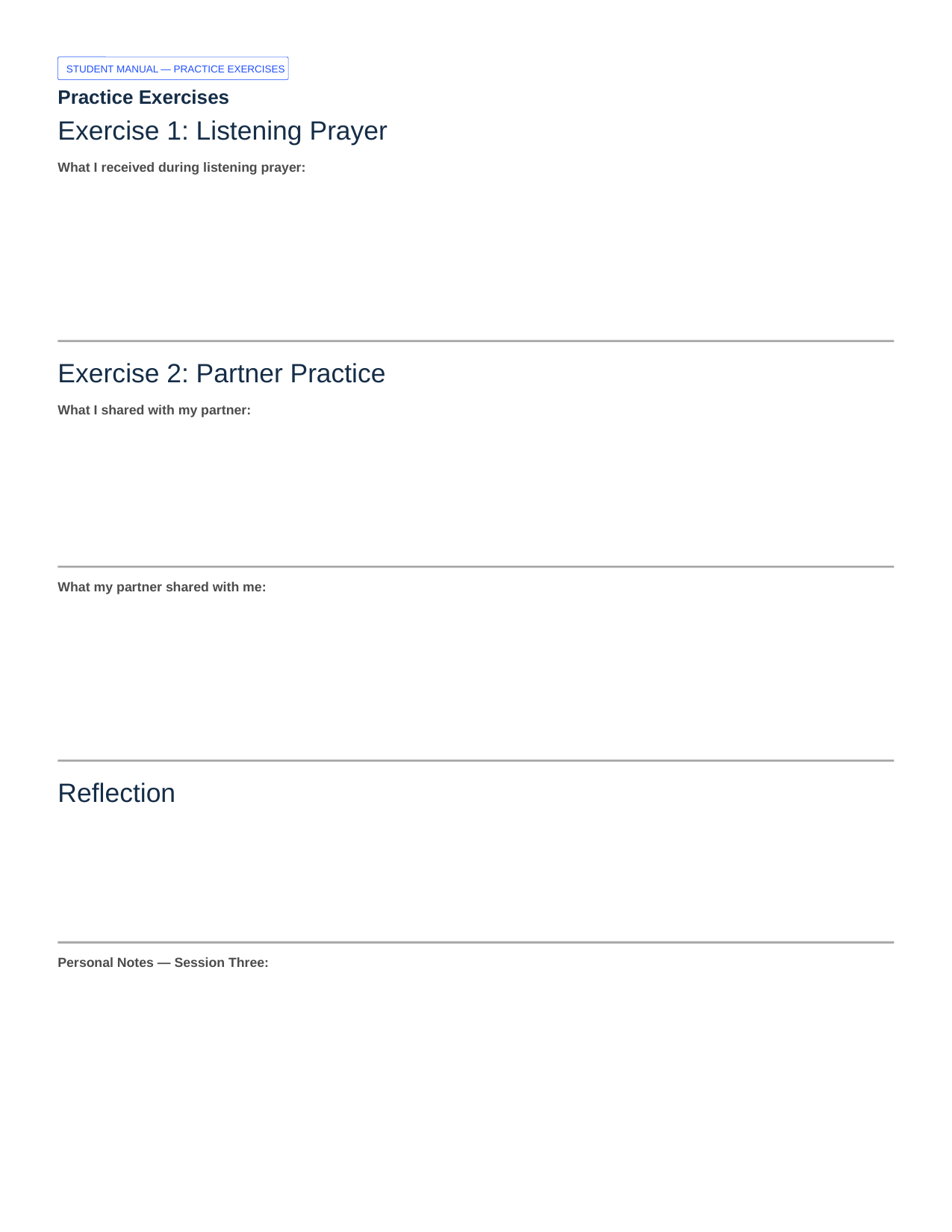

STUDENT MANUAL — PRACTICE EXERCISES
Practice Exercises
Exercise 1: Listening Prayer
What I received during listening prayer:

Exercise 2: Partner Practice
What I shared with my partner:

What my partner shared with me:

Reflection

Personal Notes — Session Three: